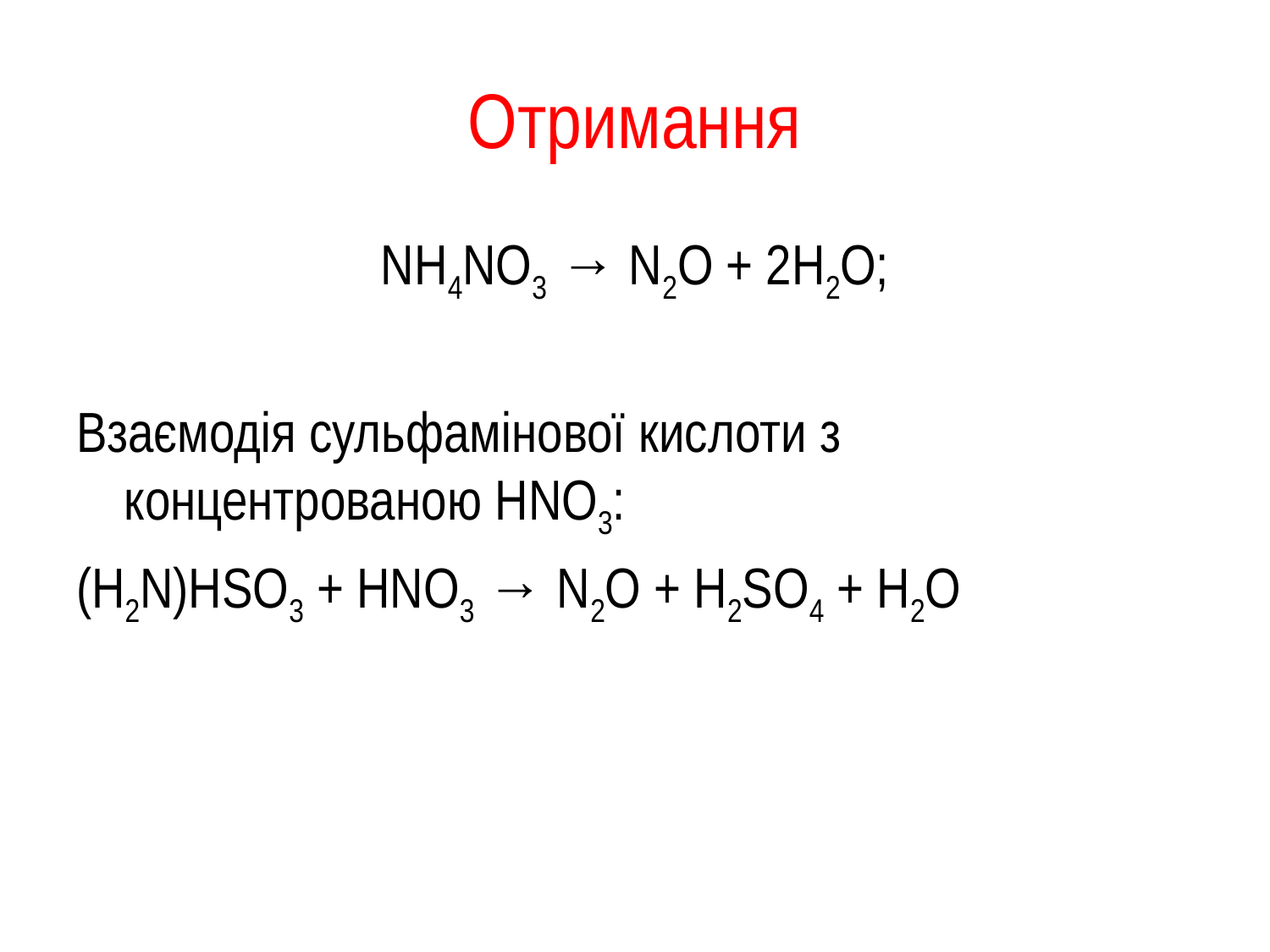

# Отримання
NH4NO3 → N2O + 2H2O;

Взаємодія сульфамінової кислоти з концентрованою HNO3:
(H2N)HSO3 + HNO3 → N2O + H2SO4 + H2O